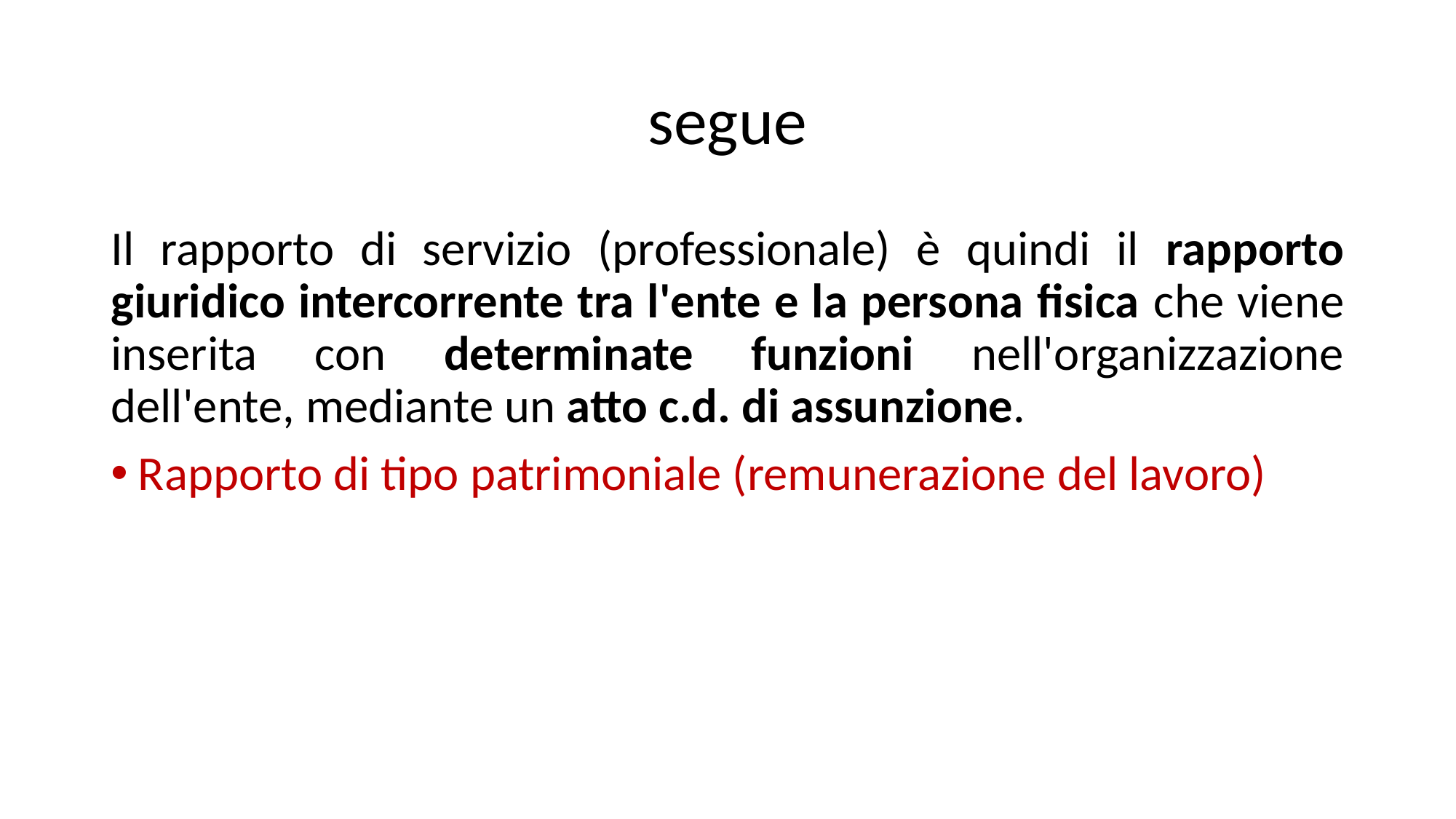

# segue
Il rapporto di servizio (professionale) è quindi il rapporto giuridico intercorrente tra l'ente e la persona fisica che viene inserita con determinate funzioni nell'organizzazione dell'ente, mediante un atto c.d. di assunzione.
Rapporto di tipo patrimoniale (remunerazione del lavoro)